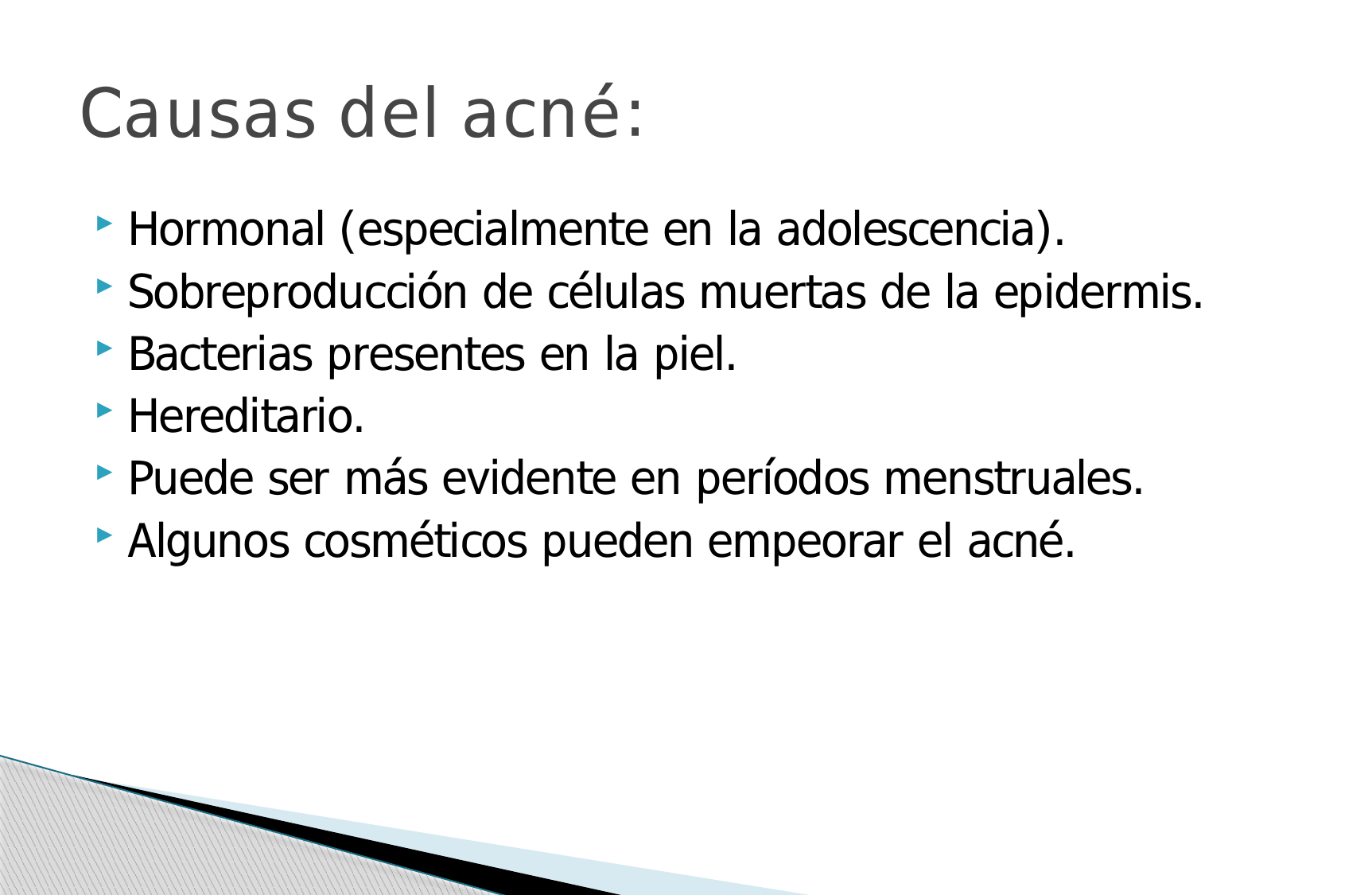

# Causas del acné:
Hormonal (especialmente en la adolescencia).
Sobreproducción de células muertas de la epidermis.
Bacterias presentes en la piel.
Hereditario.
Puede ser más evidente en períodos menstruales.
Algunos cosméticos pueden empeorar el acné.